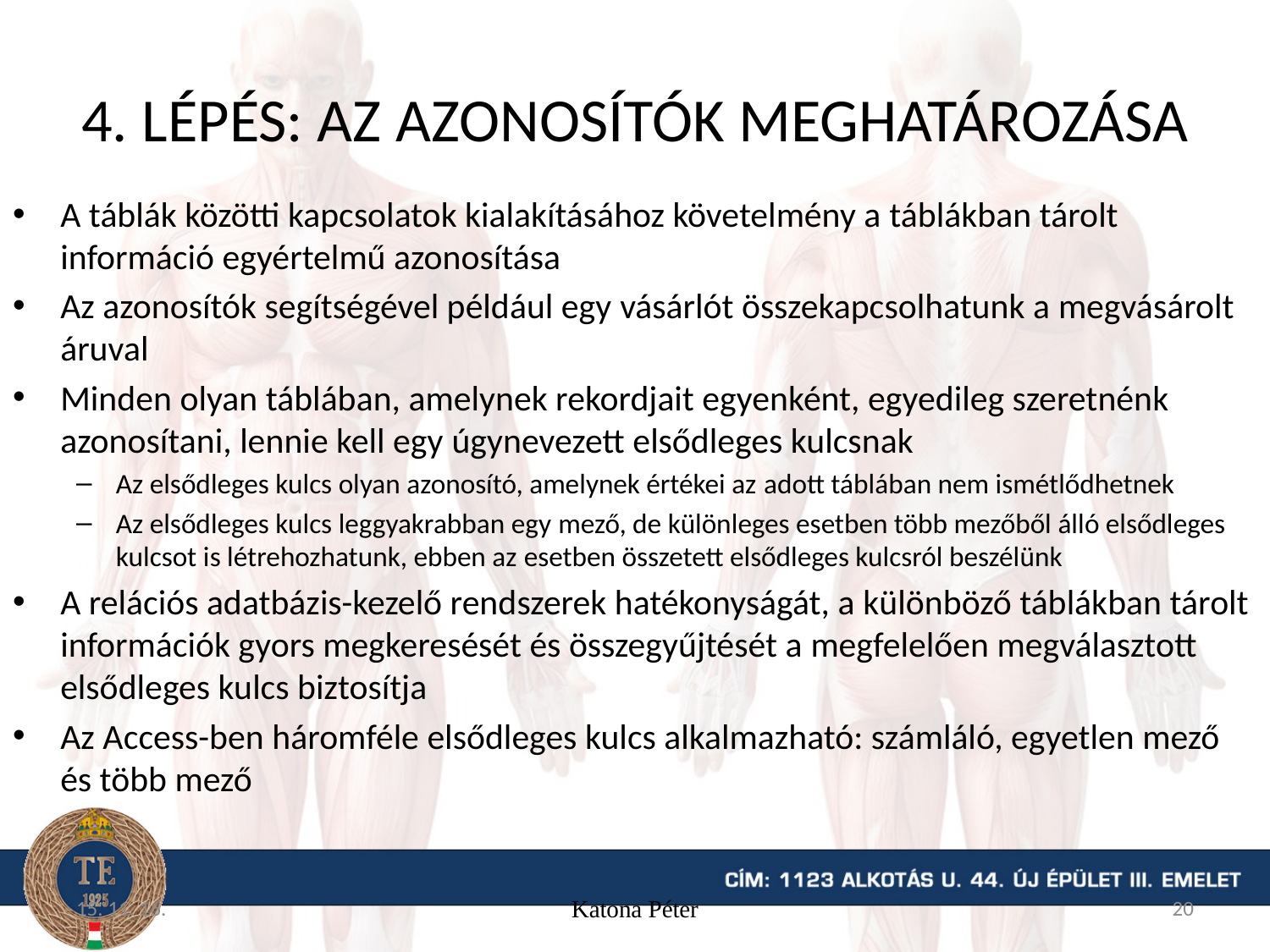

# 4. lépés: Az azonosítók meghatározása

A táblák közötti kapcsolatok kialakításához követelmény a táblákban tárolt információ egyértelmű azonosítása
Az azonosítók segítségével például egy vásárlót összekapcsolhatunk a megvásárolt áruval
Minden olyan táblában, amelynek rekordjait egyenként, egyedileg szeretnénk azonosítani, lennie kell egy úgynevezett elsődleges kulcsnak
Az elsődleges kulcs olyan azonosító, amelynek értékei az adott táblában nem ismétlődhetnek
Az elsődleges kulcs leggyakrabban egy mező, de különleges esetben több mezőből álló elsődleges kulcsot is létrehozhatunk, ebben az esetben összetett elsődleges kulcsról beszélünk
A relációs adatbázis-kezelő rendszerek hatékonyságát, a különböző táblákban tárolt információk gyors megkeresését és összegyűjtését a megfelelően megválasztott elsődleges kulcs biztosítja
Az Access-ben háromféle elsődleges kulcs alkalmazható: számláló, egyetlen mező és több mező

15. 11. 16.
Katona Péter
20